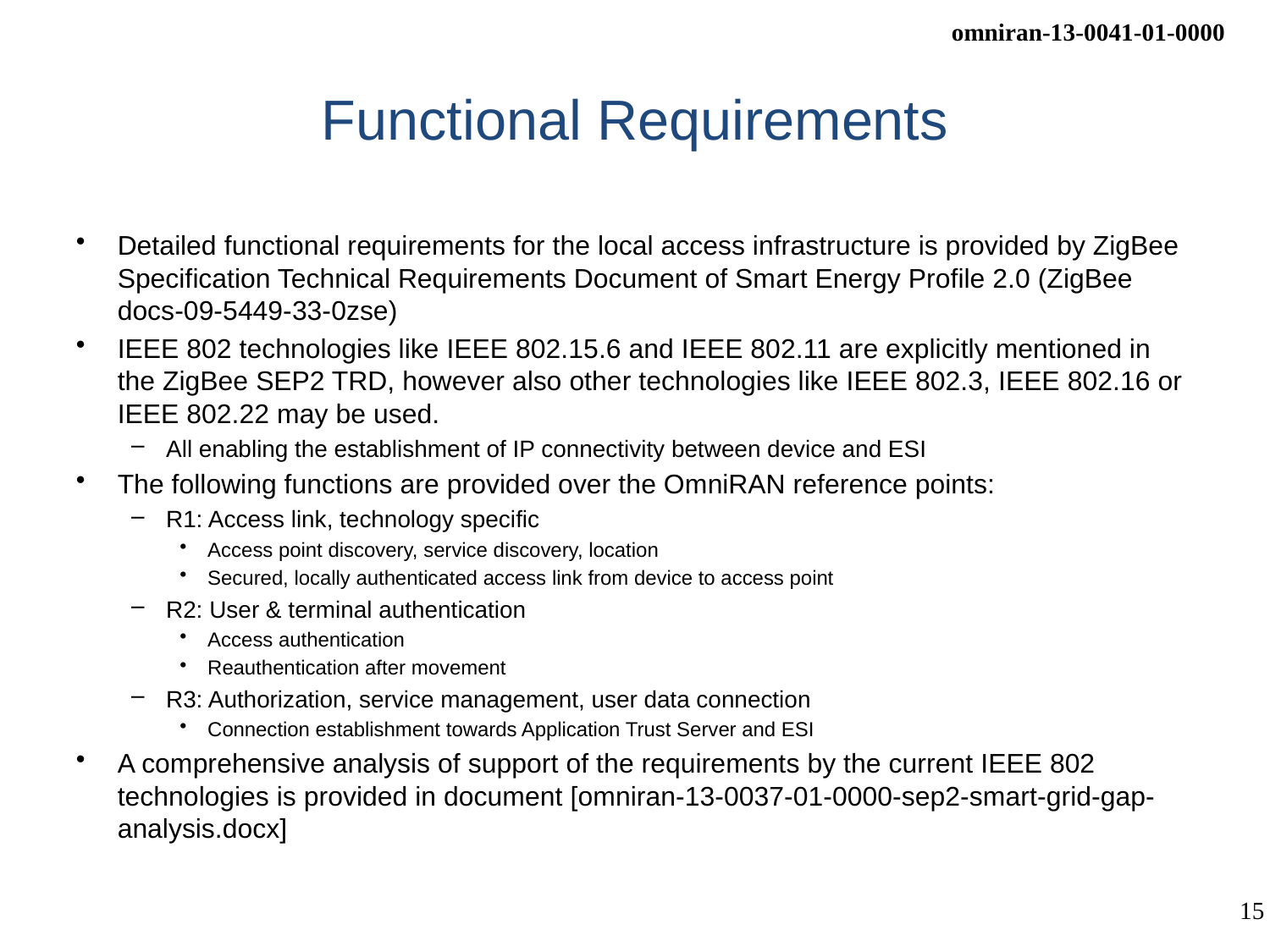

# Functional Requirements
Detailed functional requirements for the local access infrastructure is provided by ZigBee Specification Technical Requirements Document of Smart Energy Profile 2.0 (ZigBee docs-09-5449-33-0zse)
IEEE 802 technologies like IEEE 802.15.6 and IEEE 802.11 are explicitly mentioned in the ZigBee SEP2 TRD, however also other technologies like IEEE 802.3, IEEE 802.16 or IEEE 802.22 may be used.
All enabling the establishment of IP connectivity between device and ESI
The following functions are provided over the OmniRAN reference points:
R1: Access link, technology specific
Access point discovery, service discovery, location
Secured, locally authenticated access link from device to access point
R2: User & terminal authentication
Access authentication
Reauthentication after movement
R3: Authorization, service management, user data connection
Connection establishment towards Application Trust Server and ESI
A comprehensive analysis of support of the requirements by the current IEEE 802 technologies is provided in document [omniran-13-0037-01-0000-sep2-smart-grid-gap-analysis.docx]